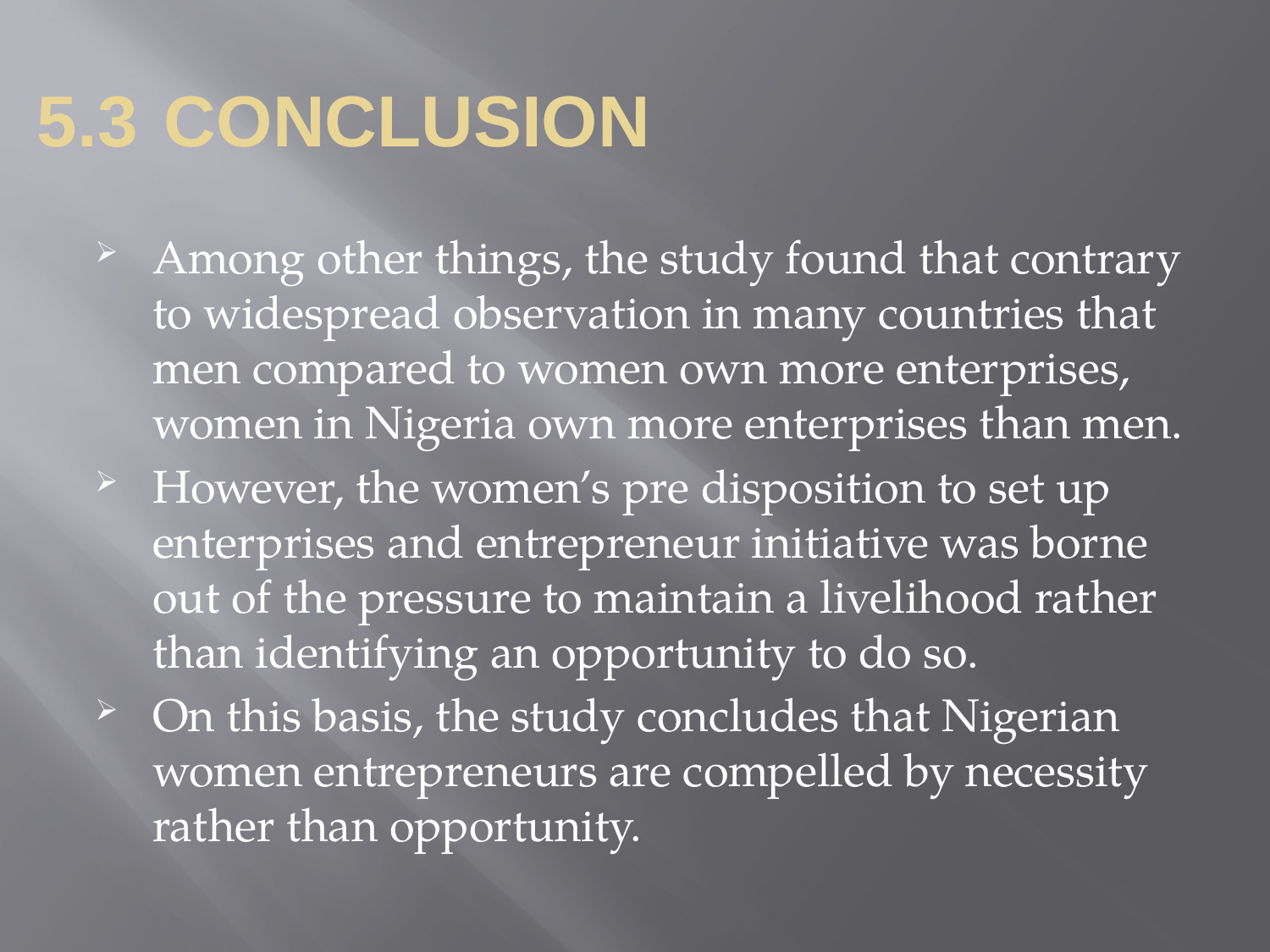

# 5.3	CONCLUSION
Among other things, the study found that contrary to widespread observation in many countries that men compared to women own more enterprises, women in Nigeria own more enterprises than men.
However, the women’s pre disposition to set up enterprises and entrepreneur initiative was borne out of the pressure to maintain a livelihood rather than identifying an opportunity to do so.
On this basis, the study concludes that Nigerian women entrepreneurs are compelled by necessity rather than opportunity.